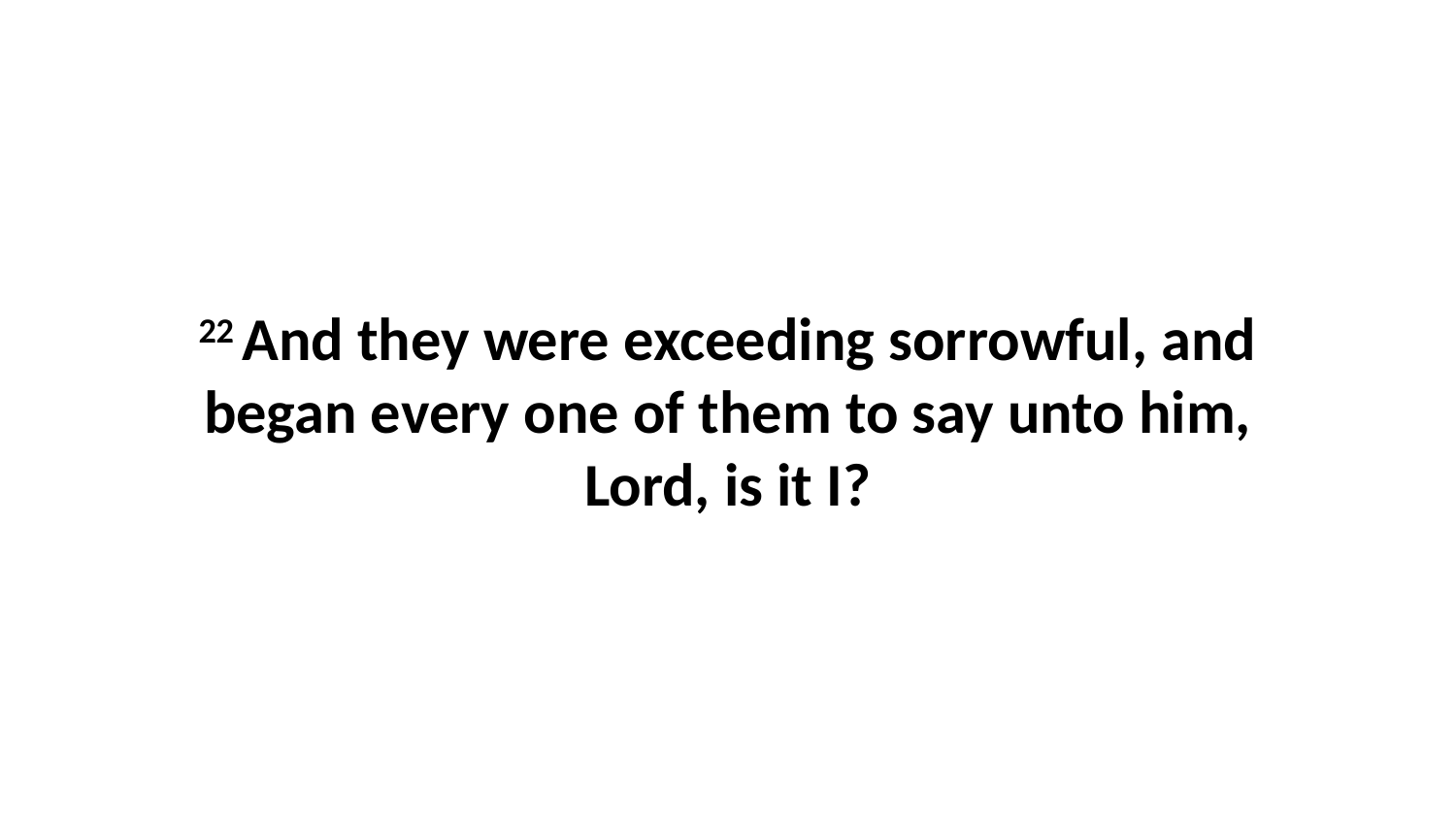

22 And they were exceeding sorrowful, and began every one of them to say unto him, Lord, is it I?